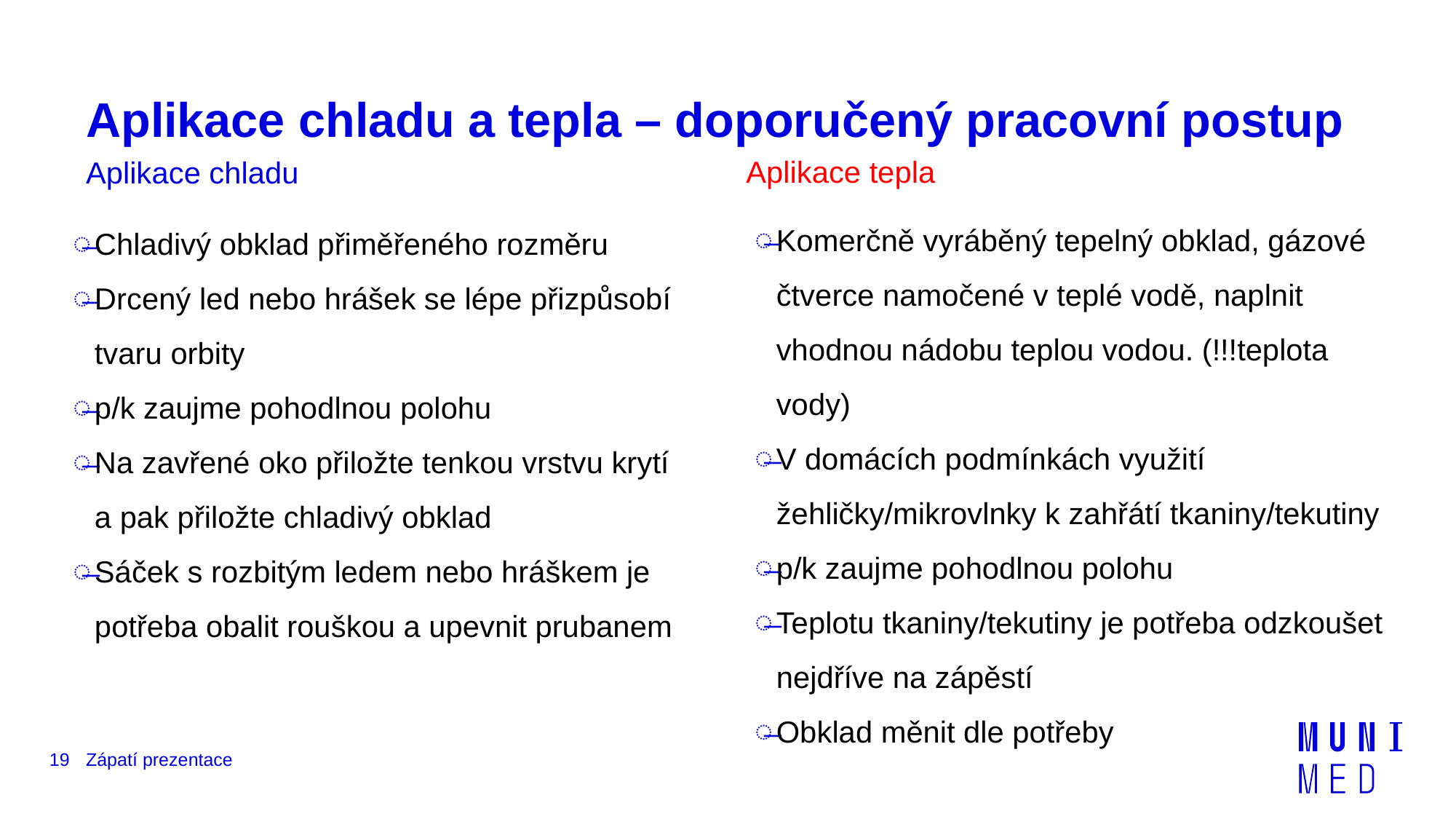

# Aplikace chladu a tepla – doporučený pracovní postup
Aplikace tepla
Aplikace chladu
Komerčně vyráběný tepelný obklad, gázové čtverce namočené v teplé vodě, naplnit vhodnou nádobu teplou vodou. (!!!teplota vody)
V domácích podmínkách využití žehličky/mikrovlnky k zahřátí tkaniny/tekutiny
p/k zaujme pohodlnou polohu
Teplotu tkaniny/tekutiny je potřeba odzkoušet nejdříve na zápěstí
Obklad měnit dle potřeby
Chladivý obklad přiměřeného rozměru
Drcený led nebo hrášek se lépe přizpůsobí tvaru orbity
p/k zaujme pohodlnou polohu
Na zavřené oko přiložte tenkou vrstvu krytí a pak přiložte chladivý obklad
Sáček s rozbitým ledem nebo hráškem je potřeba obalit rouškou a upevnit prubanem
19
Zápatí prezentace